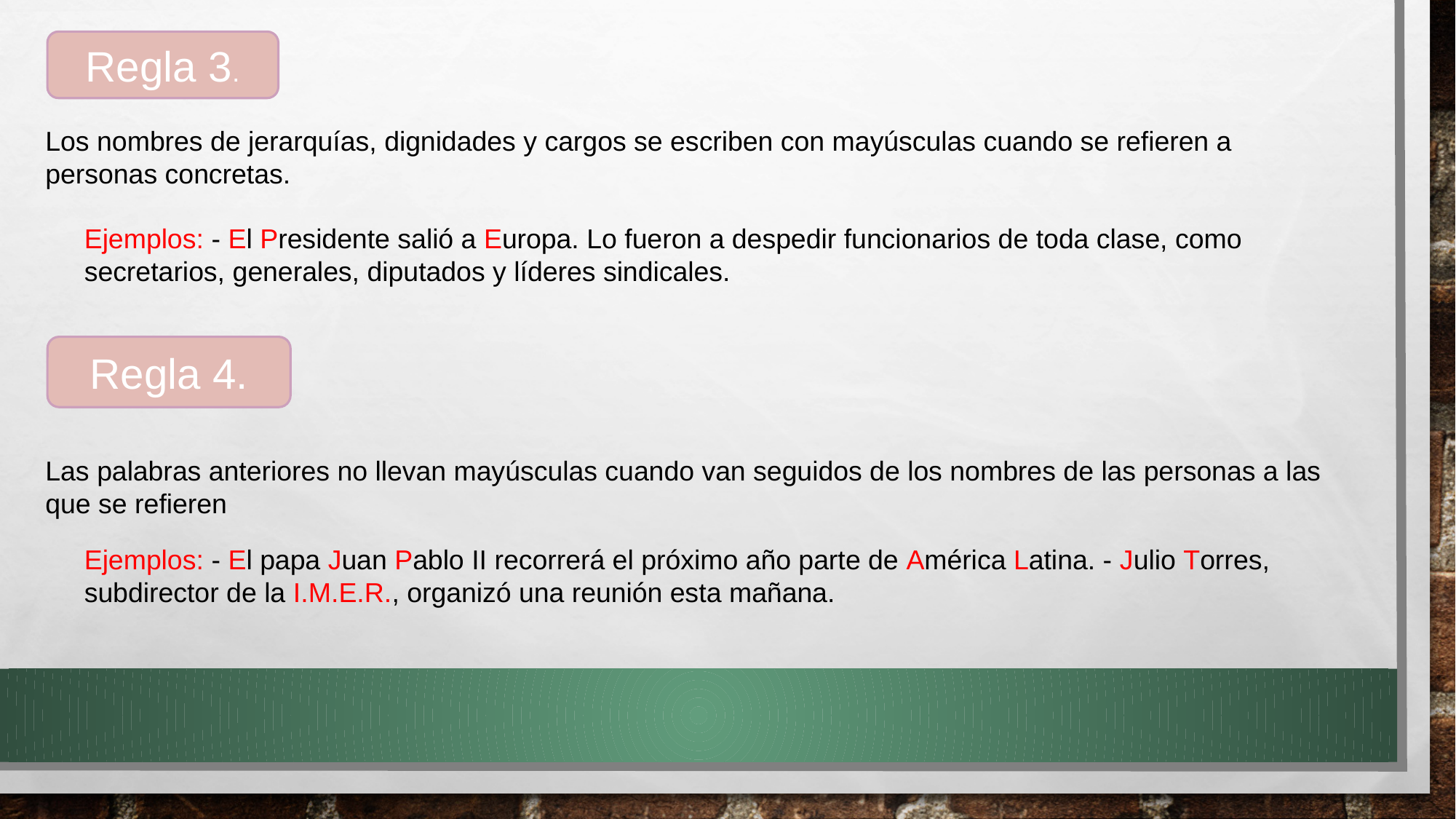

Regla 3.
Los nombres de jerarquías, dignidades y cargos se escriben con mayúsculas cuando se refieren a personas concretas.
Ejemplos: - El Presidente salió a Europa. Lo fueron a despedir funcionarios de toda clase, como secretarios, generales, diputados y líderes sindicales.
Regla 4.
Las palabras anteriores no llevan mayúsculas cuando van seguidos de los nombres de las personas a las que se refieren
Ejemplos: - El papa Juan Pablo II recorrerá el próximo año parte de América Latina. - Julio Torres, subdirector de la I.M.E.R., organizó una reunión esta mañana.